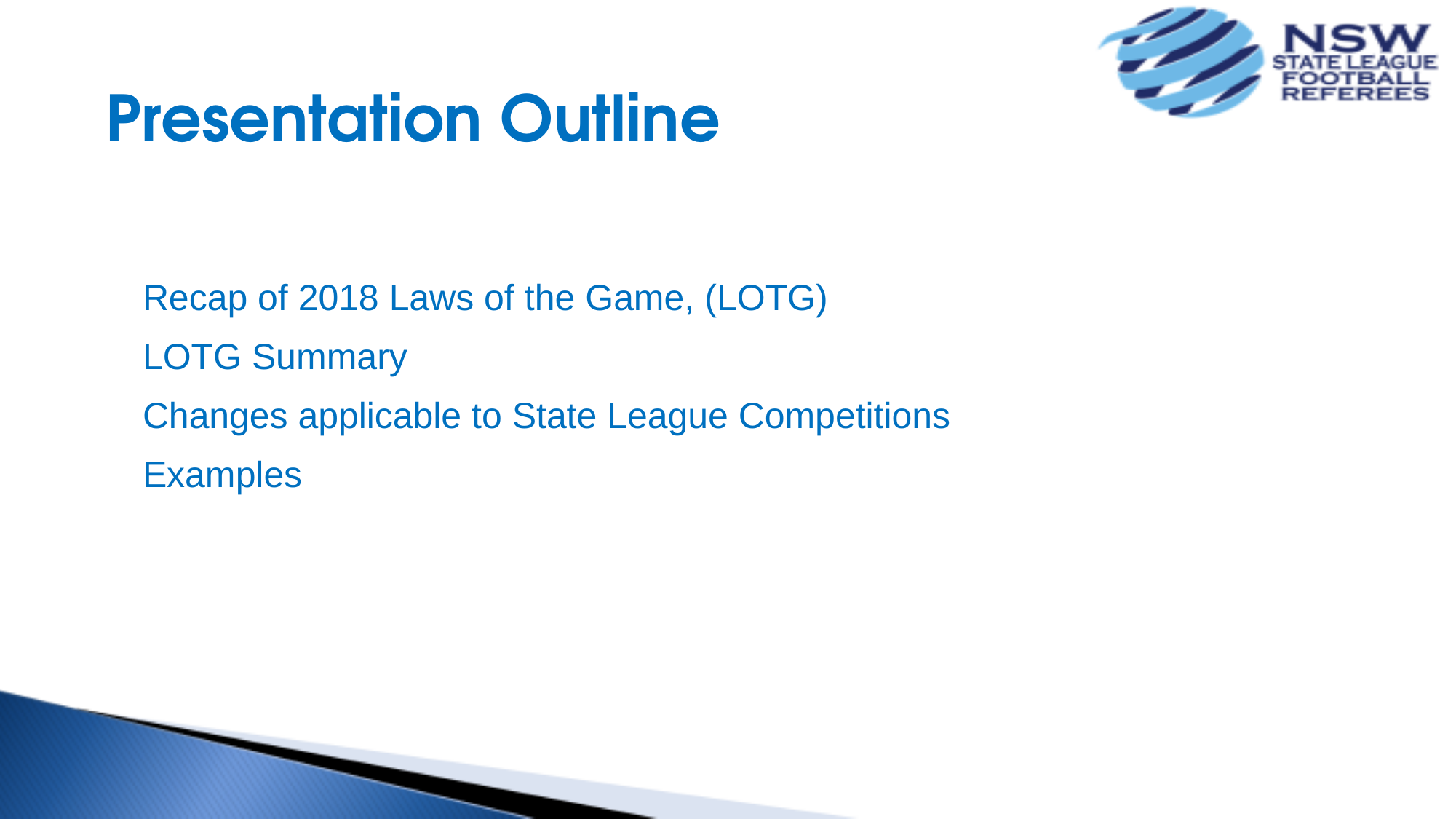

Presentation Outline
Recap of 2018 Laws of the Game, (LOTG)
LOTG Summary
Changes applicable to State League Competitions
Examples